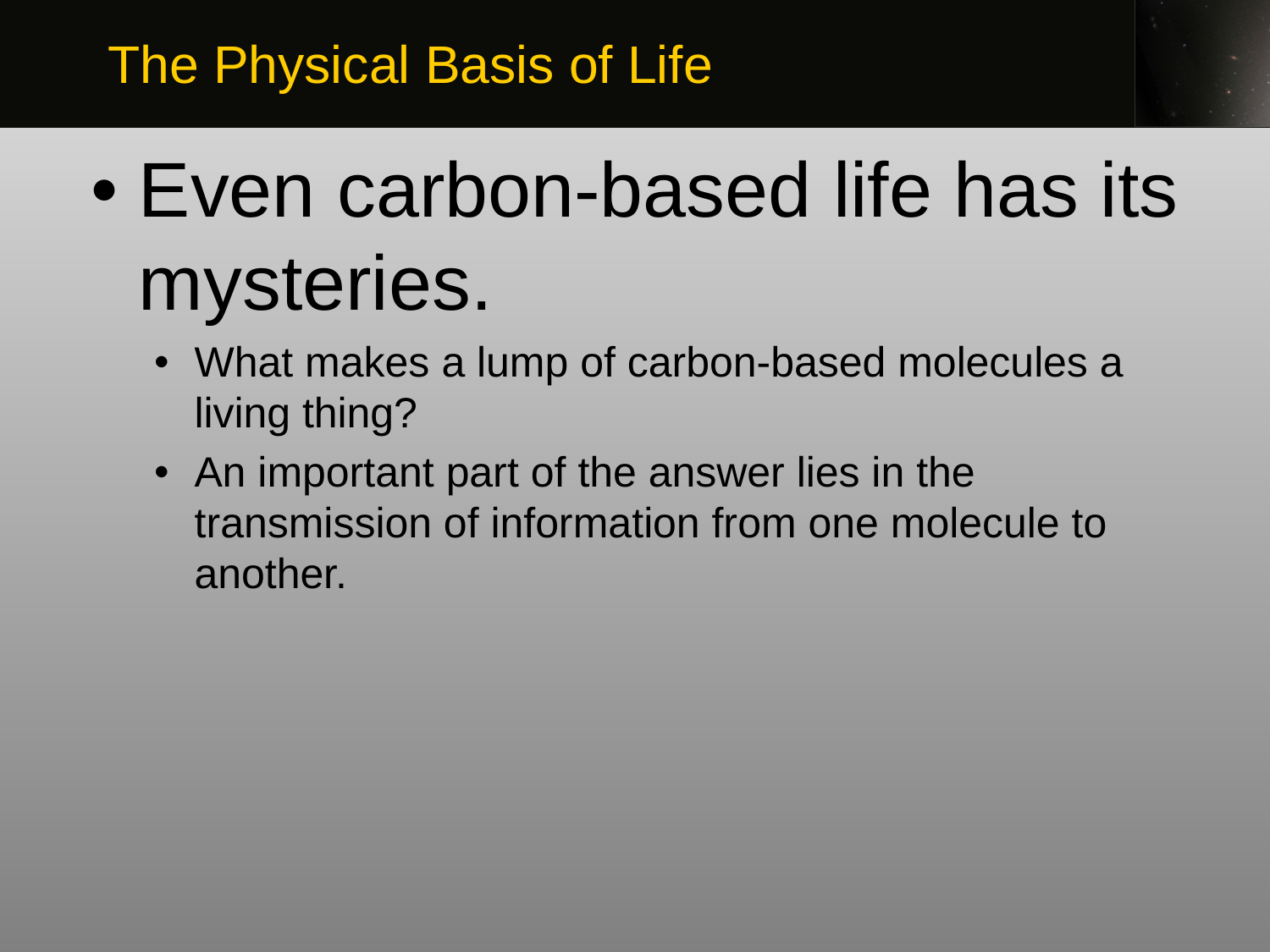

The Physical Basis of Life
Even carbon-based life has its mysteries.
What makes a lump of carbon-based molecules a living thing?
An important part of the answer lies in the transmission of information from one molecule to another.